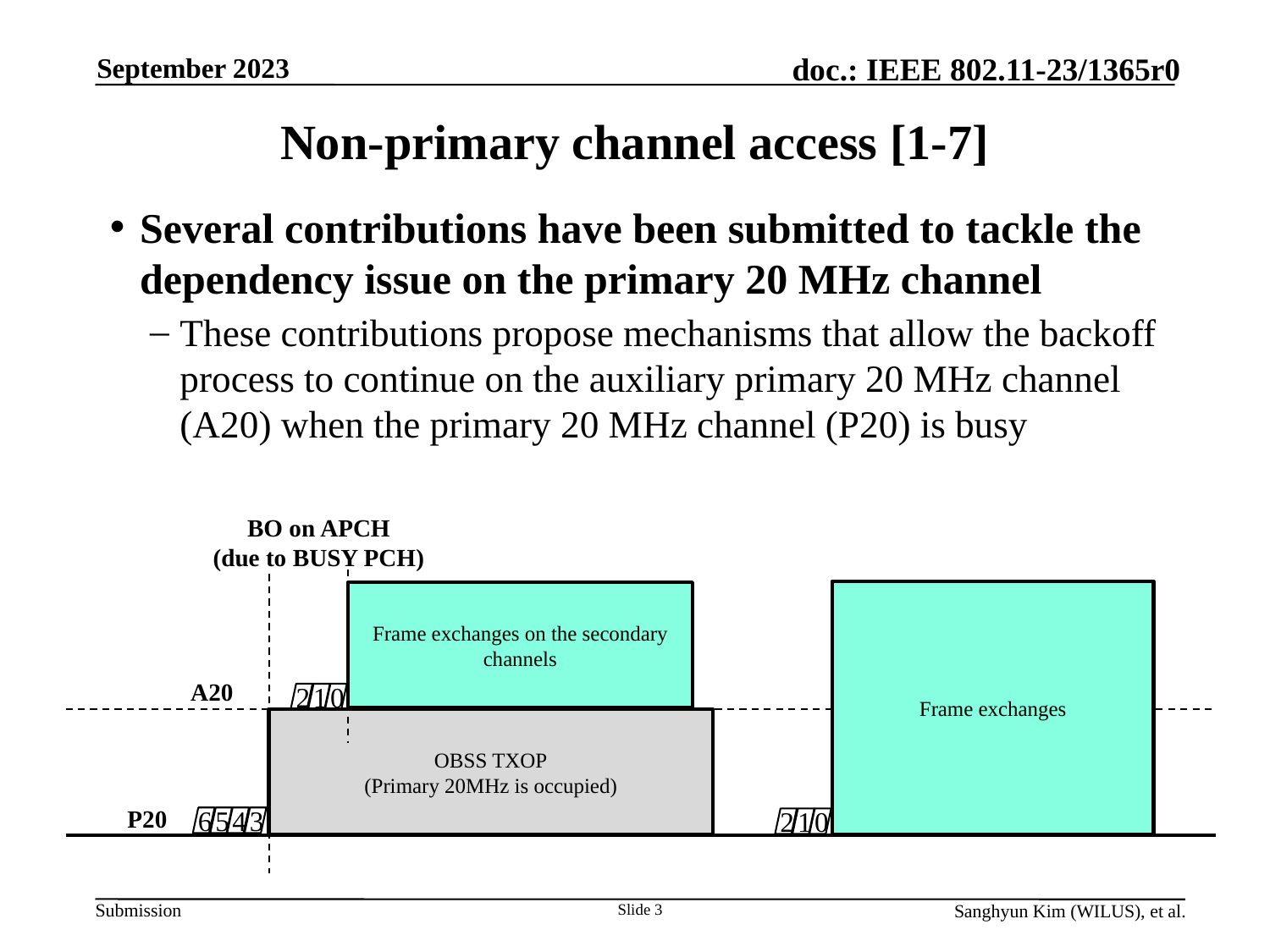

September 2023
# Non-primary channel access [1-7]
Several contributions have been submitted to tackle the dependency issue on the primary 20 MHz channel
These contributions propose mechanisms that allow the backoff process to continue on the auxiliary primary 20 MHz channel (A20) when the primary 20 MHz channel (P20) is busy
BO on APCH
(due to BUSY PCH)
Frame exchanges
Frame exchanges on the secondary channels
A20
2
0
1
OBSS TXOP
(Primary 20MHz is occupied)
P20
6
5
4
3
2
1
0
Slide 3
Sanghyun Kim (WILUS), et al.